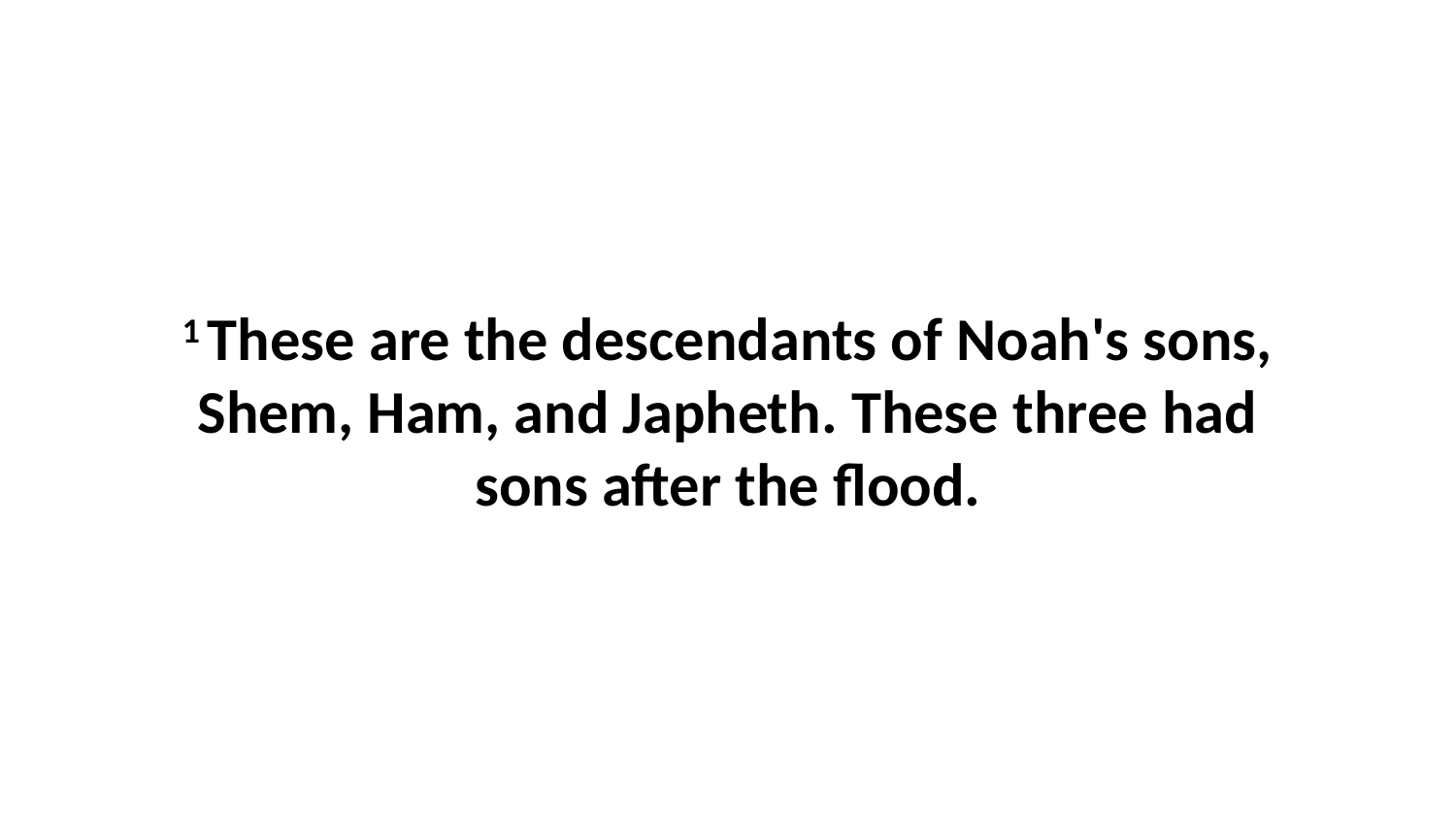

1 These are the descendants of Noah's sons, Shem, Ham, and Japheth. These three had sons after the flood.